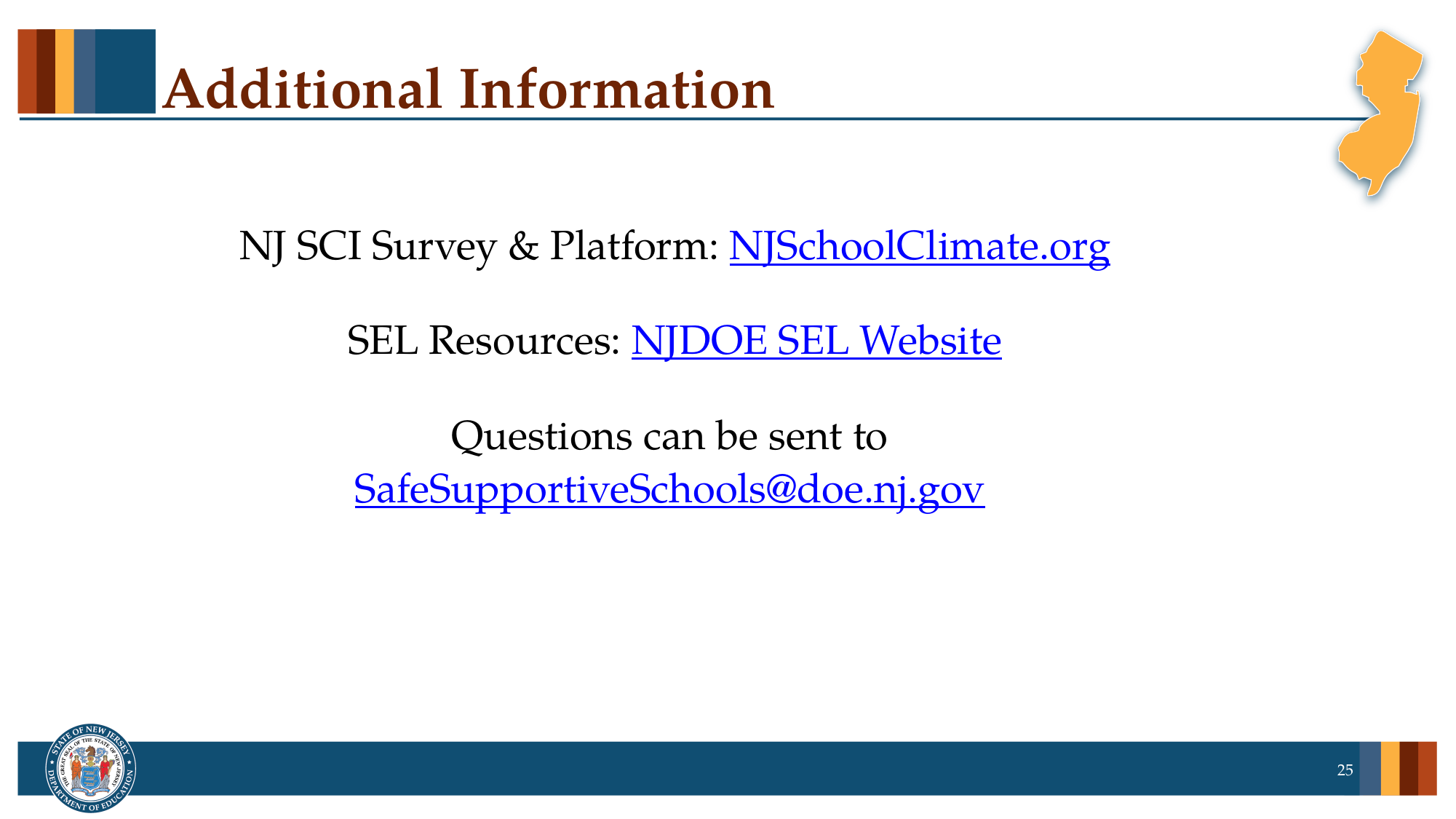

# Additional Information
NJ SCI Survey & Platform: NJSchoolClimate.org
SEL Resources: NJDOE SEL Website
Questions can be sent to SafeSupportiveSchools@doe.nj.gov
25